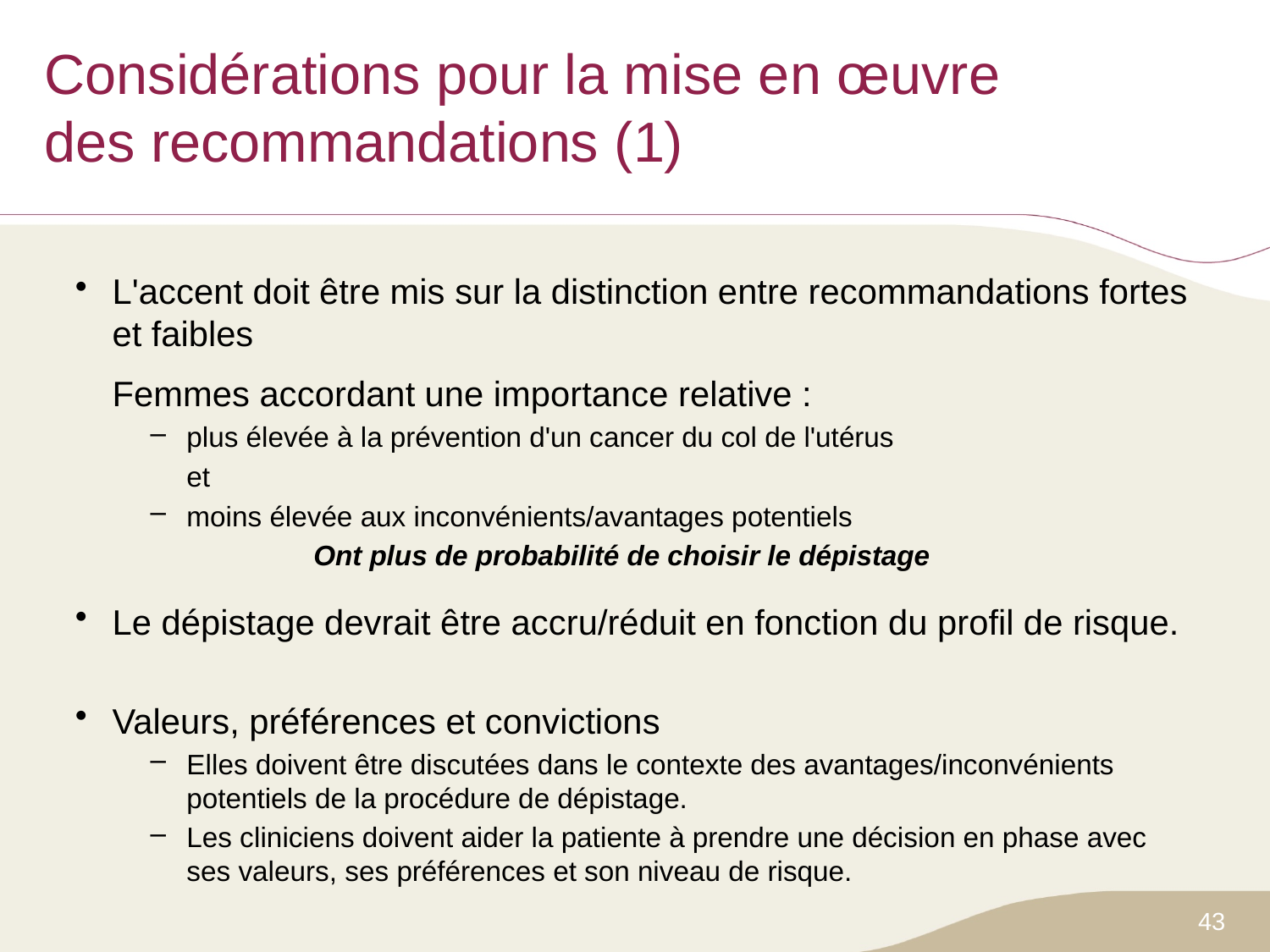

# Considérations pour la mise en œuvre des recommandations (1)
L'accent doit être mis sur la distinction entre recommandations fortes et faibles
	Femmes accordant une importance relative :
plus élevée à la prévention d'un cancer du col de l'utérus
	et
moins élevée aux inconvénients/avantages potentiels
        	Ont plus de probabilité de choisir le dépistage
Le dépistage devrait être accru/réduit en fonction du profil de risque.

Valeurs, préférences et convictions
Elles doivent être discutées dans le contexte des avantages/inconvénients potentiels de la procédure de dépistage.
Les cliniciens doivent aider la patiente à prendre une décision en phase avec ses valeurs, ses préférences et son niveau de risque.
43